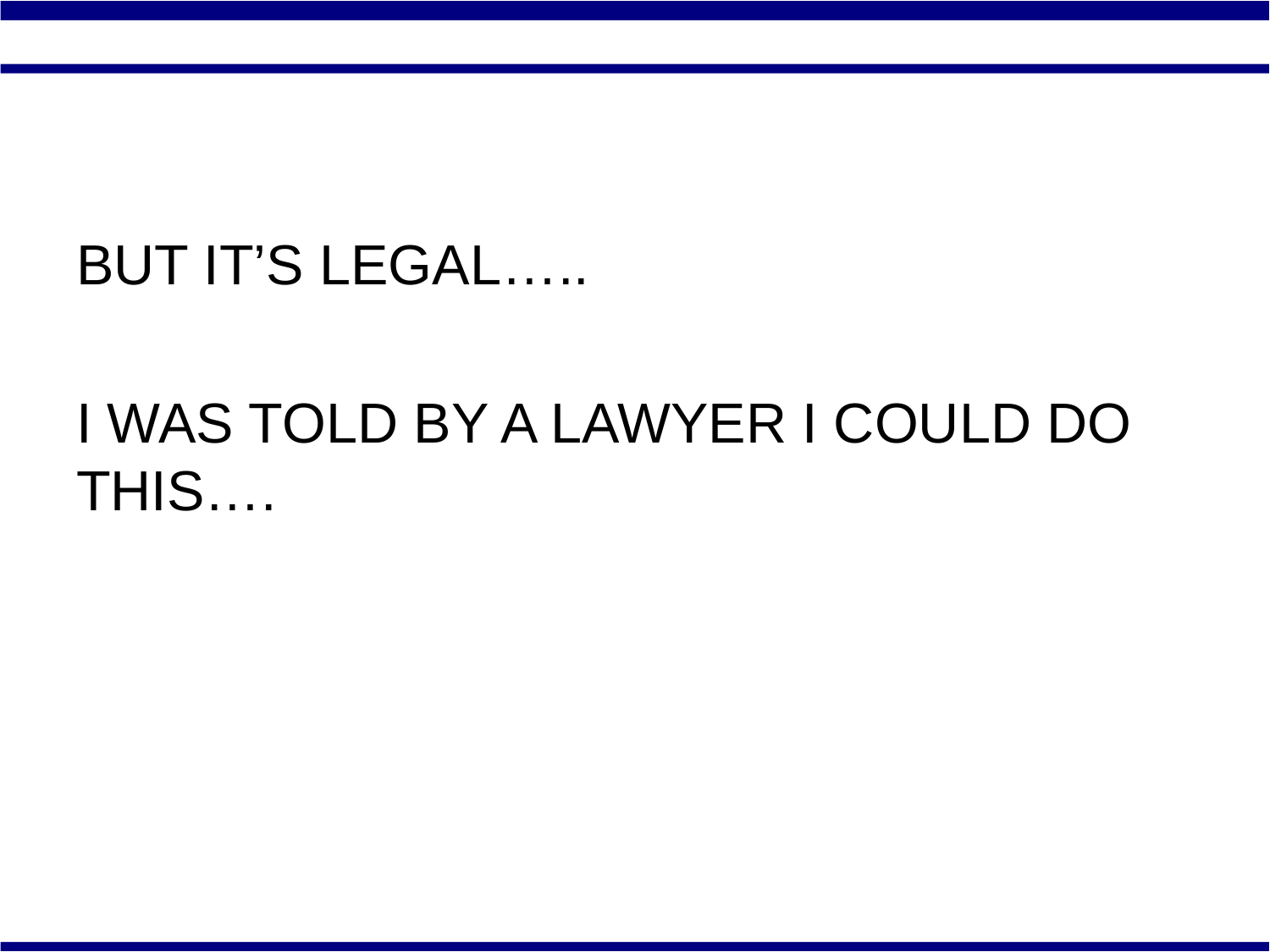

BUT IT’S LEGAL…..

I WAS TOLD BY A LAWYER I COULD DO THIS….